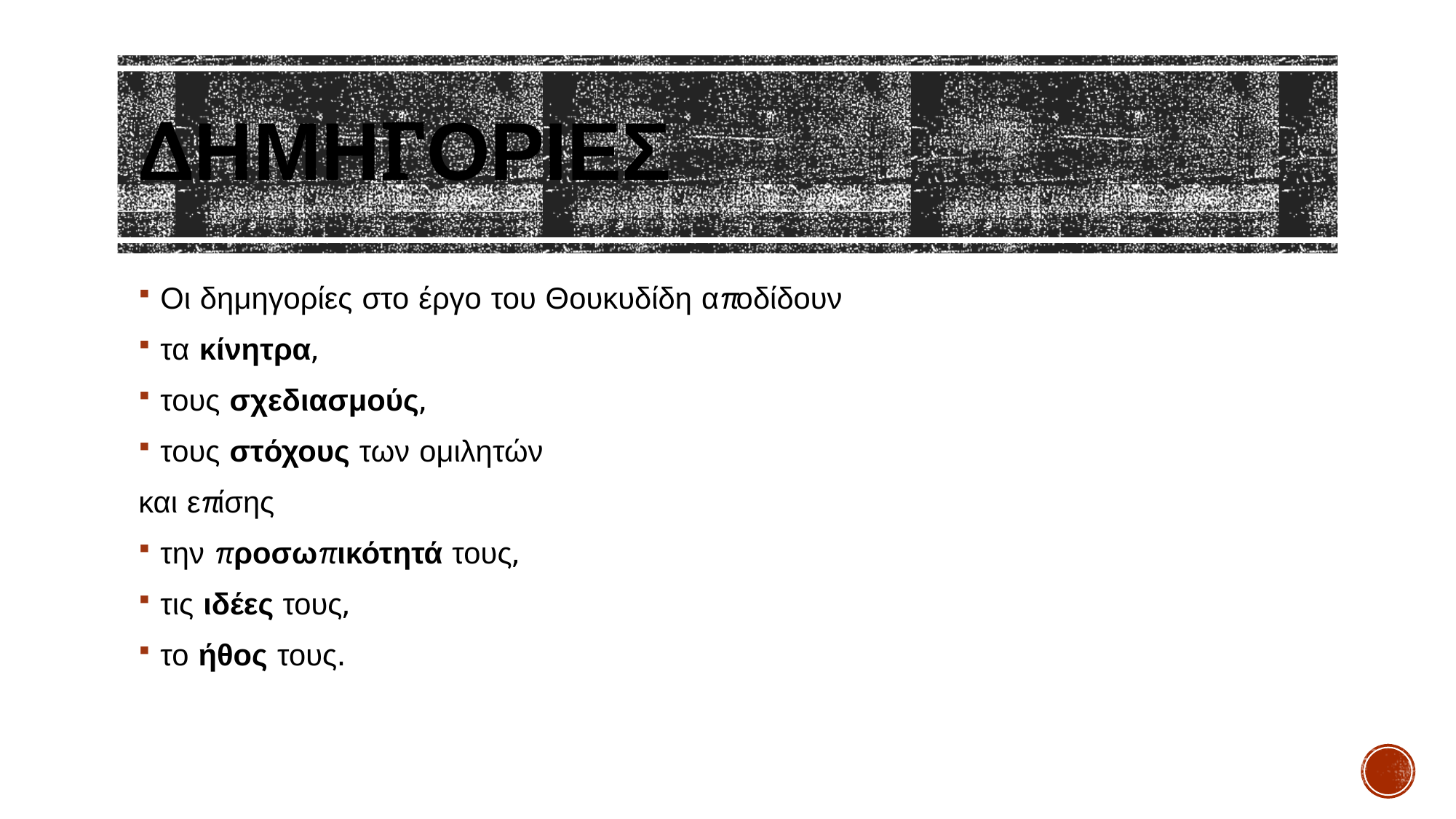

# ΔΗΜΗΓΟΡΙΕΣ

Οι δημηγορίες στο έργο του Θουκυδίδη αποδίδουν
τα κίνητρα,
τους σχεδιασμούς,
τους στόχους των ομιλητών
και επίσης
την προσωπικότητά τους,
τις ιδέες τους,
το ήθος τους.